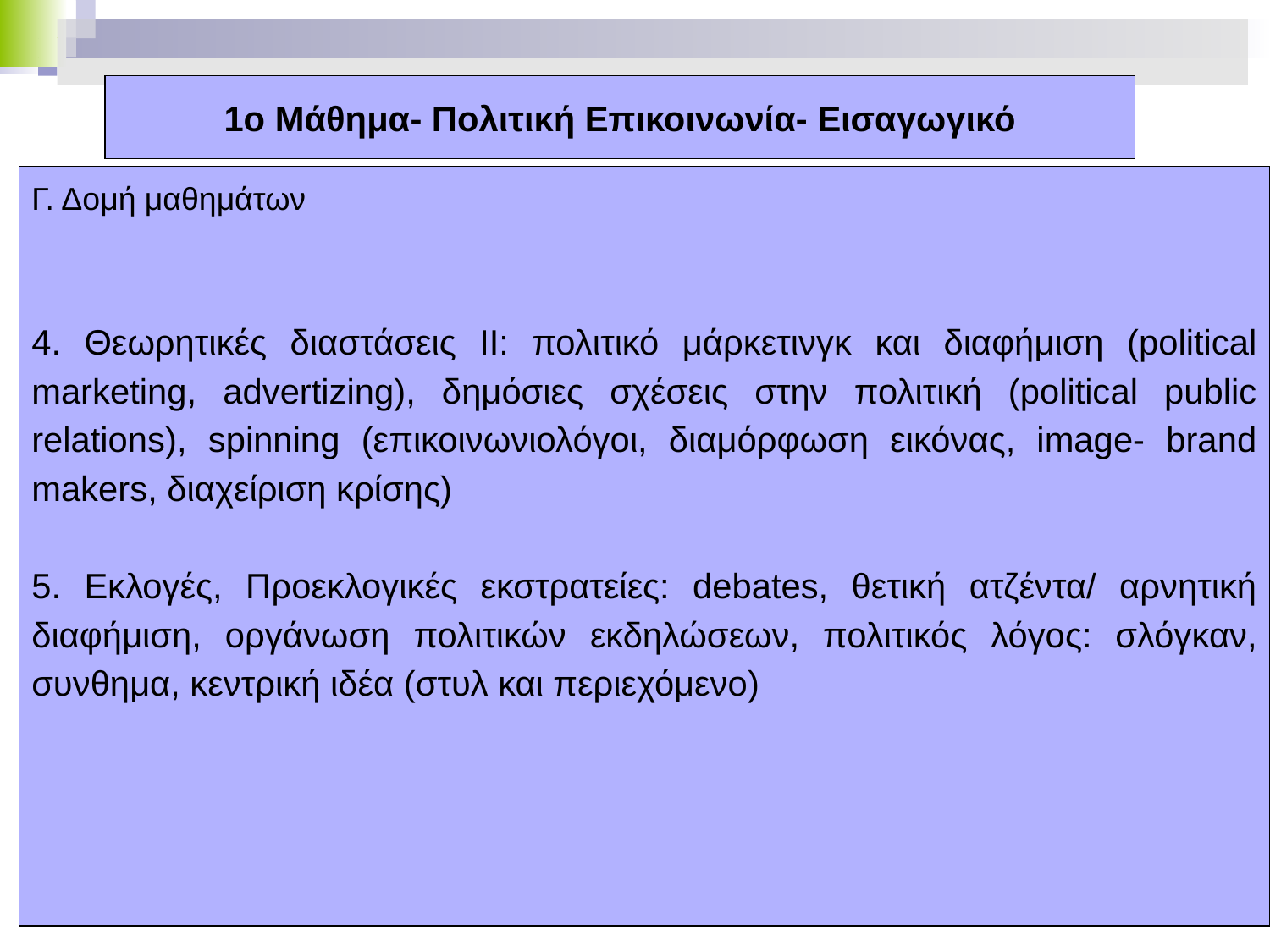

# 1ο Μάθημα- Πολιτική Επικοινωνία- Εισαγωγικό
Γ. Δομή μαθημάτων

4. Θεωρητικές διαστάσεις ΙΙ: πολιτικό μάρκετινγκ και διαφήμιση (political marketing, advertizing), δημόσιες σχέσεις στην πολιτική (political public relations), spinning (επικοινωνιολόγοι, διαμόρφωση εικόνας, image- brand makers, διαχείριση κρίσης)

5. Εκλογές, Προεκλογικές εκστρατείες: debates, θετική ατζέντα/ αρνητική διαφήμιση, οργάνωση πολιτικών εκδηλώσεων, πολιτικός λόγος: σλόγκαν, συνθημα, κεντρική ιδέα (στυλ και περιεχόμενο)